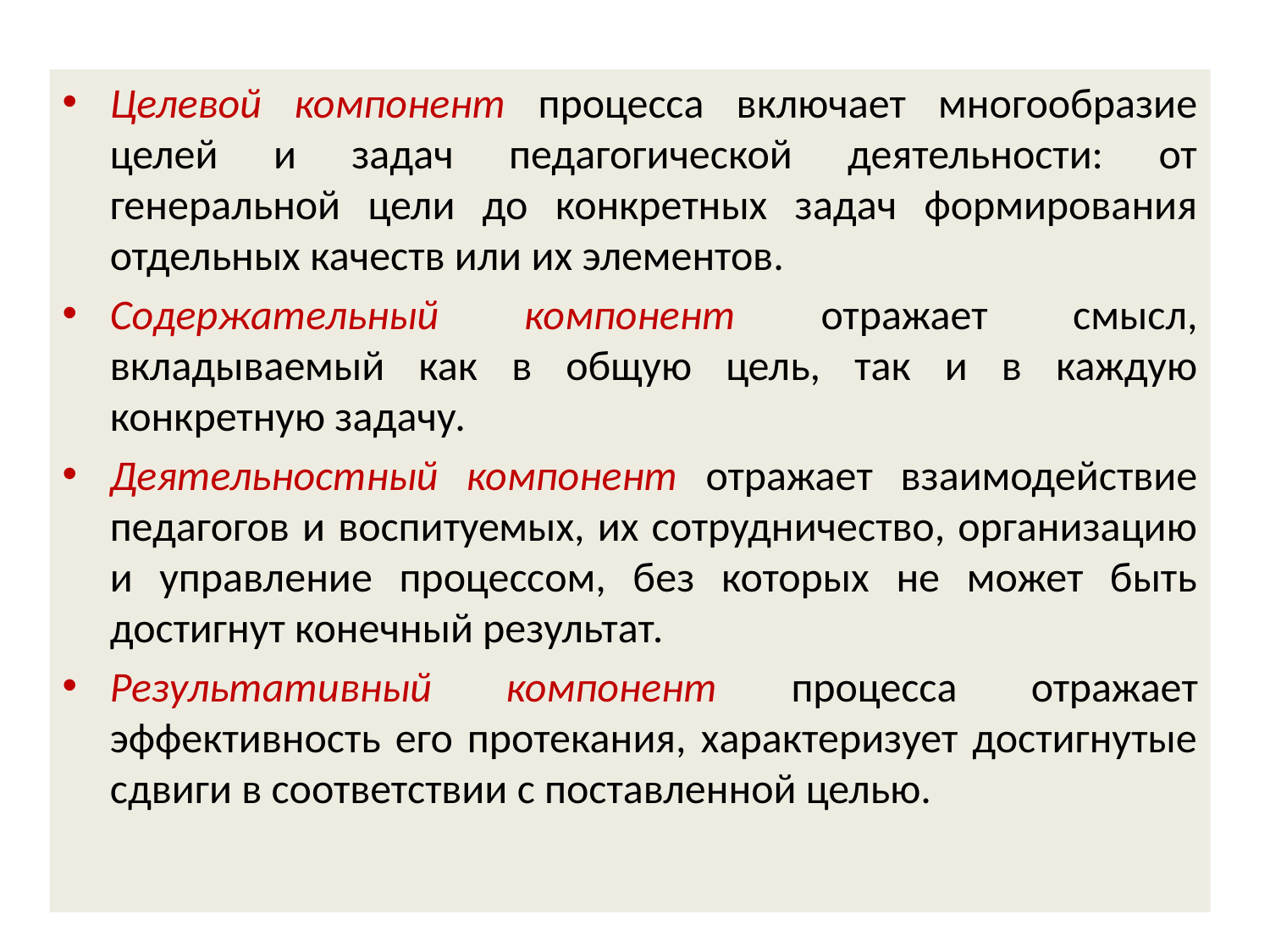

Целевой компонент процесса включает многообразие целей и задач педагогической деятельности: от генеральной цели до конкретных задач формирования отдельных качеств или их элементов.
Содержательный компонент отражает смысл, вкладываемый как в общую цель, так и в каждую конкретную задачу.
Деятельностный компонент отражает взаимодействие педагогов и воспитуемых, их сотрудничество, организацию и управление процессом, без которых не может быть достигнут конечный результат.
Результативный компонент процесса отражает эффективность его протекания, характеризует достигнутые сдвиги в соответствии с поставленной целью.